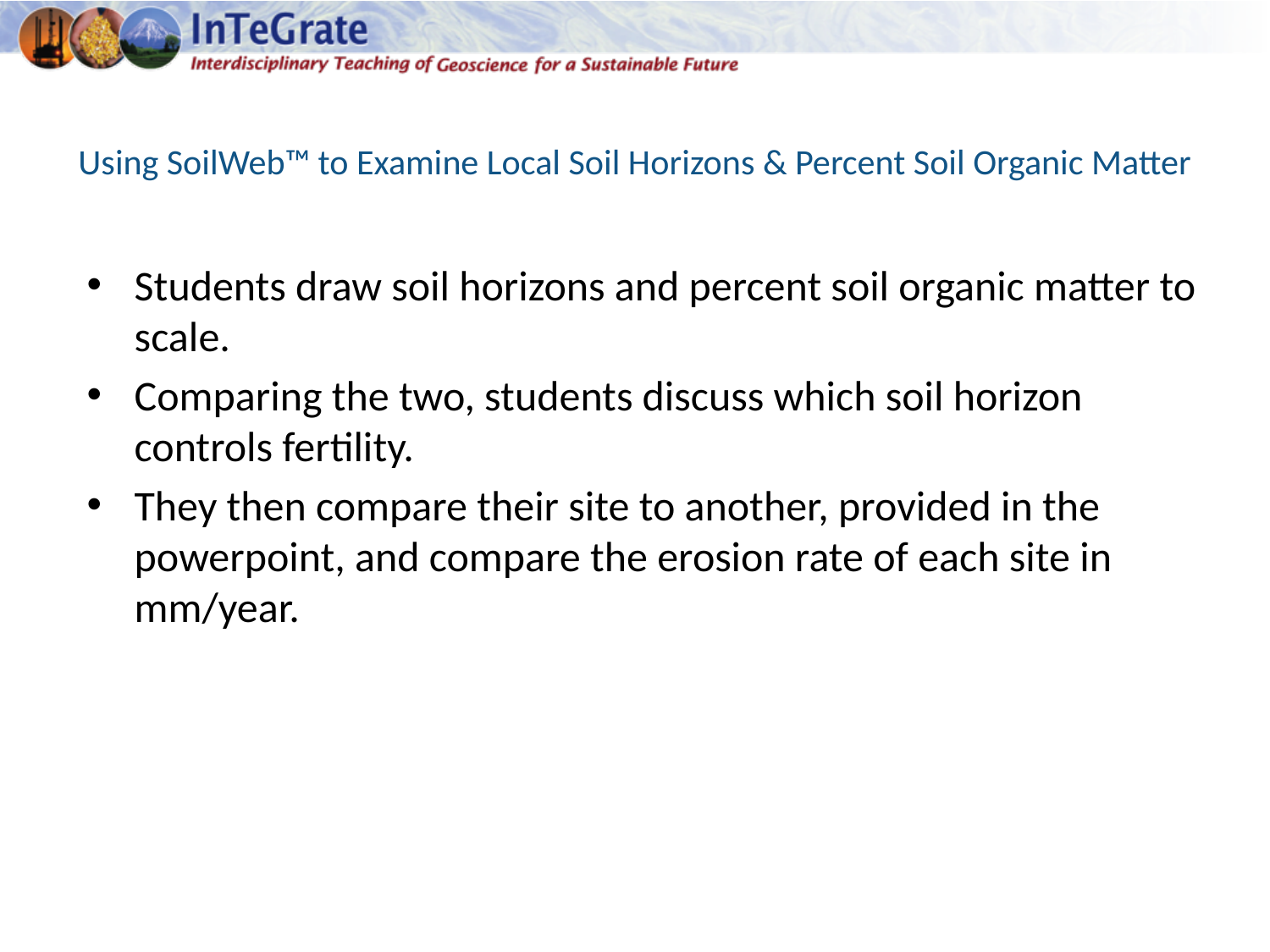

# Using SoilWeb™ to Examine Local Soil Horizons & Percent Soil Organic Matter
Students draw soil horizons and percent soil organic matter to scale.
Comparing the two, students discuss which soil horizon controls fertility.
They then compare their site to another, provided in the powerpoint, and compare the erosion rate of each site in mm/year.